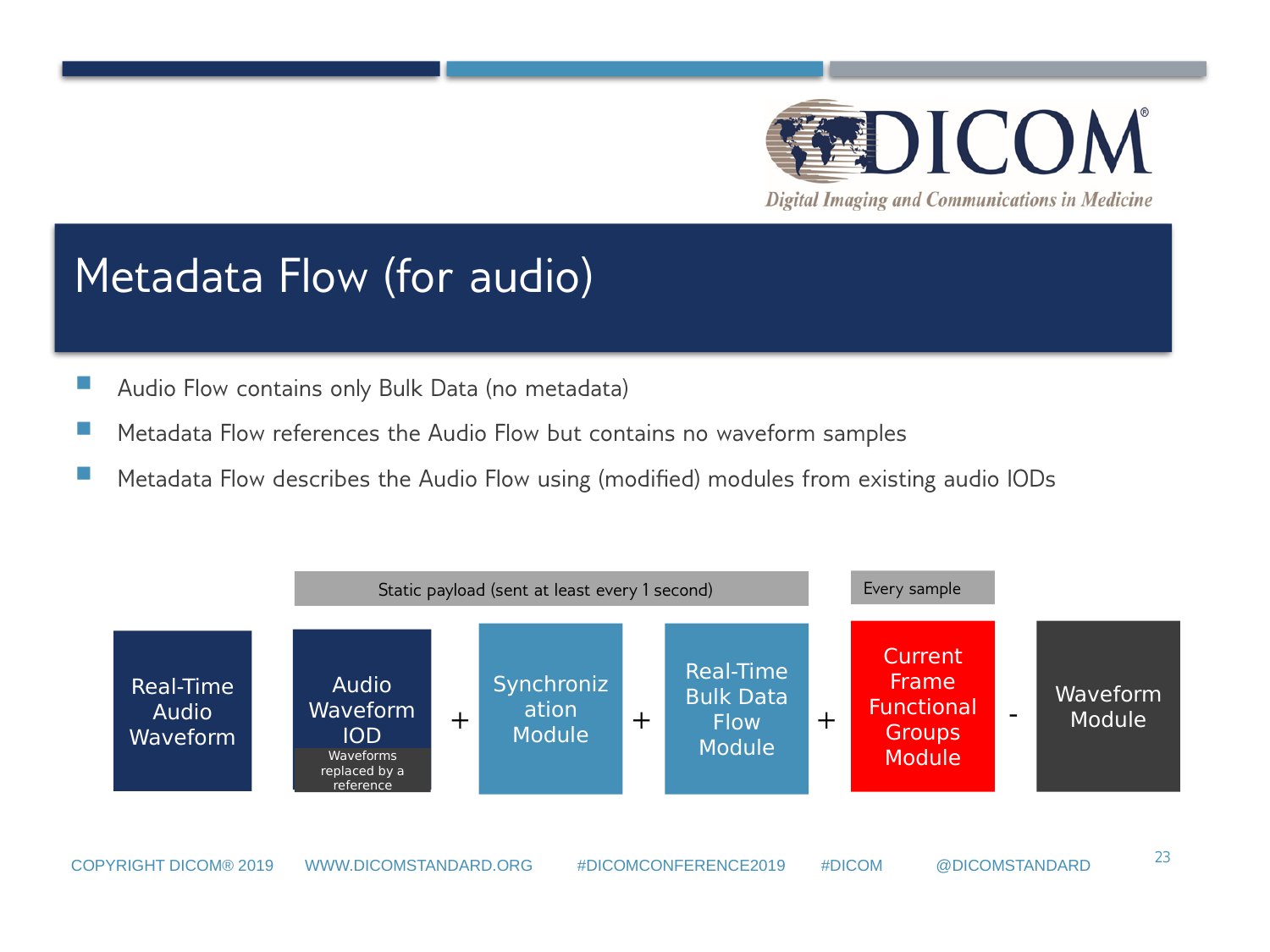

# Metadata Flow (for audio)
Audio Flow contains only Bulk Data (no metadata)
Metadata Flow references the Audio Flow but contains no waveform samples
Metadata Flow describes the Audio Flow using (modified) modules from existing audio IODs
Every sample
             Static payload (sent at least every 1 second)
Current Frame Functional Groups Module
Waveform Module
Synchronization Module
Real-Time Bulk Data Flow Module
Audio Waveform
IOD
Real-Time
Audio Waveform
-
=
+
+
+
Waveforms replaced by a reference
23
Copyright DICOM® 2019       www.dicomstandard.org          #DICOMConference2019        #DICOM            @DICOMstandard